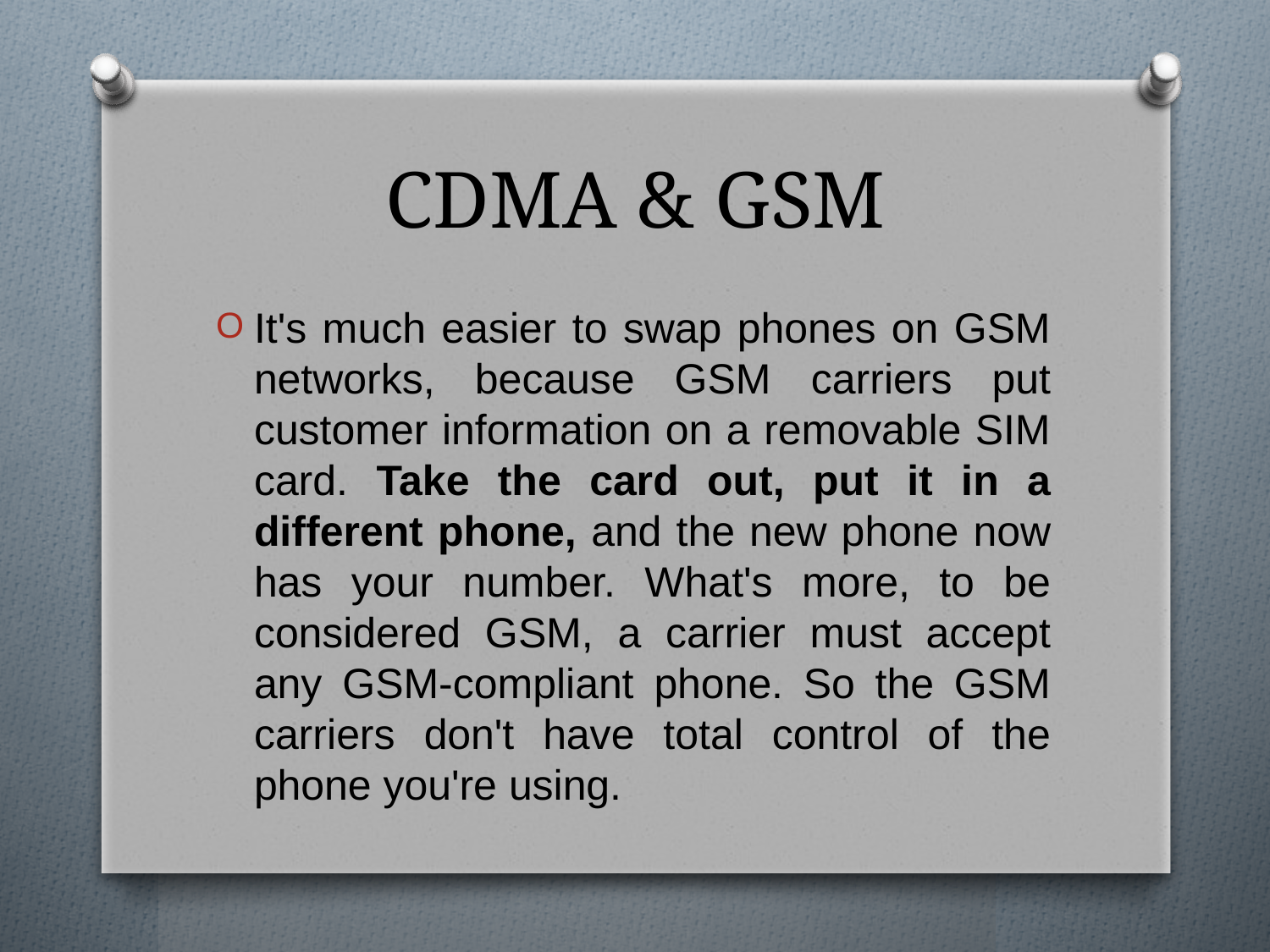

# CDMA & GSM
It's much easier to swap phones on GSM networks, because GSM carriers put customer information on a removable SIM card. Take the card out, put it in a different phone, and the new phone now has your number. What's more, to be considered GSM, a carrier must accept any GSM-compliant phone. So the GSM carriers don't have total control of the phone you're using.